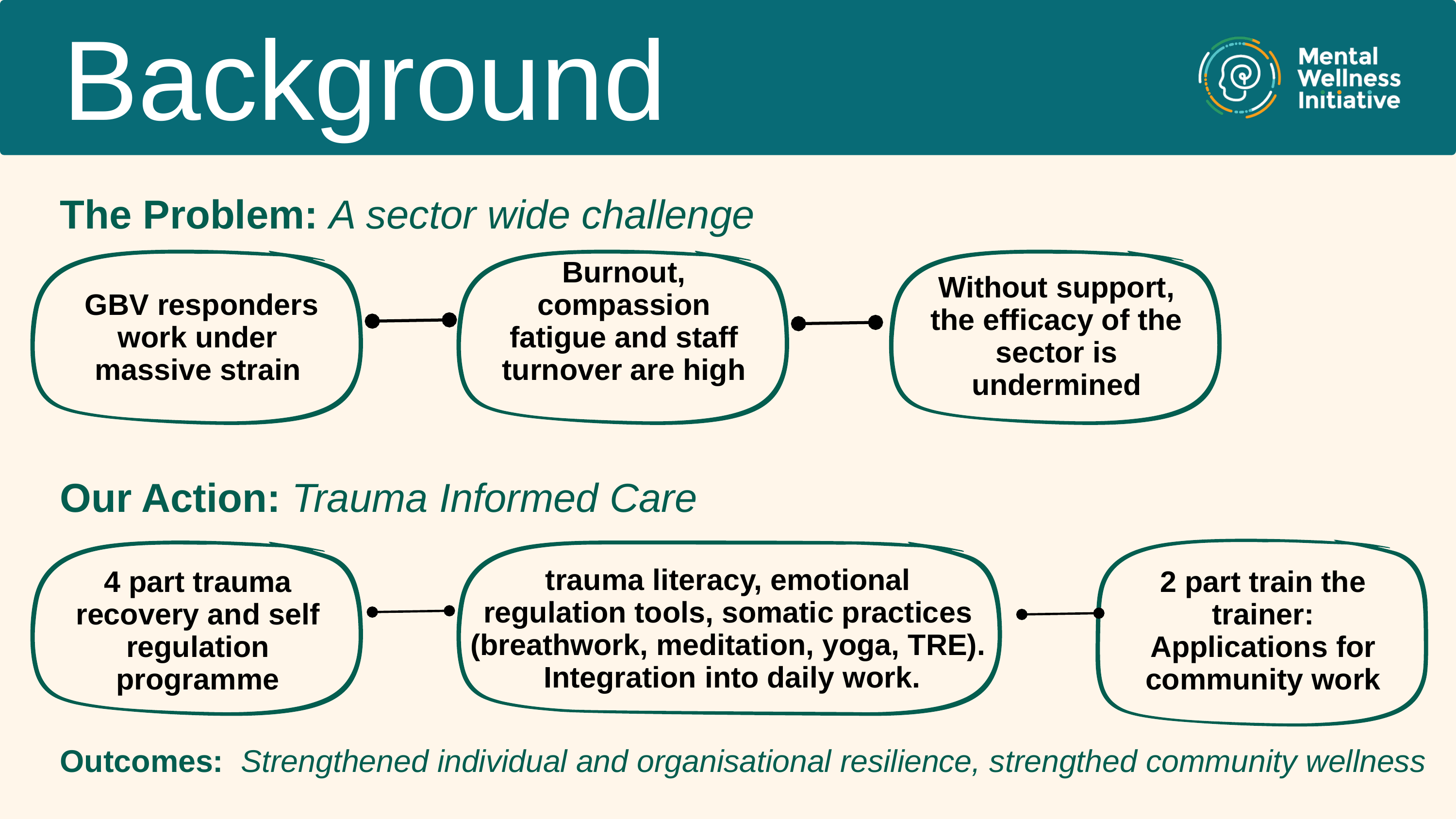

Background

Burnout, compassion fatigue and staff turnover are high
Without support, the efficacy of the sector is undermined
 GBV responders work under massive strain

The Problem: A sector wide challenge

Our Action: Trauma Informed Care
trauma literacy, emotional regulation tools, somatic practices (breathwork, meditation, yoga, TRE).  Integration into daily work.
4 part trauma recovery and self regulation programme
2 part train the trainer: Applications for community work

Outcomes:  Strengthened individual and organisational resilience, strengthed community wellness